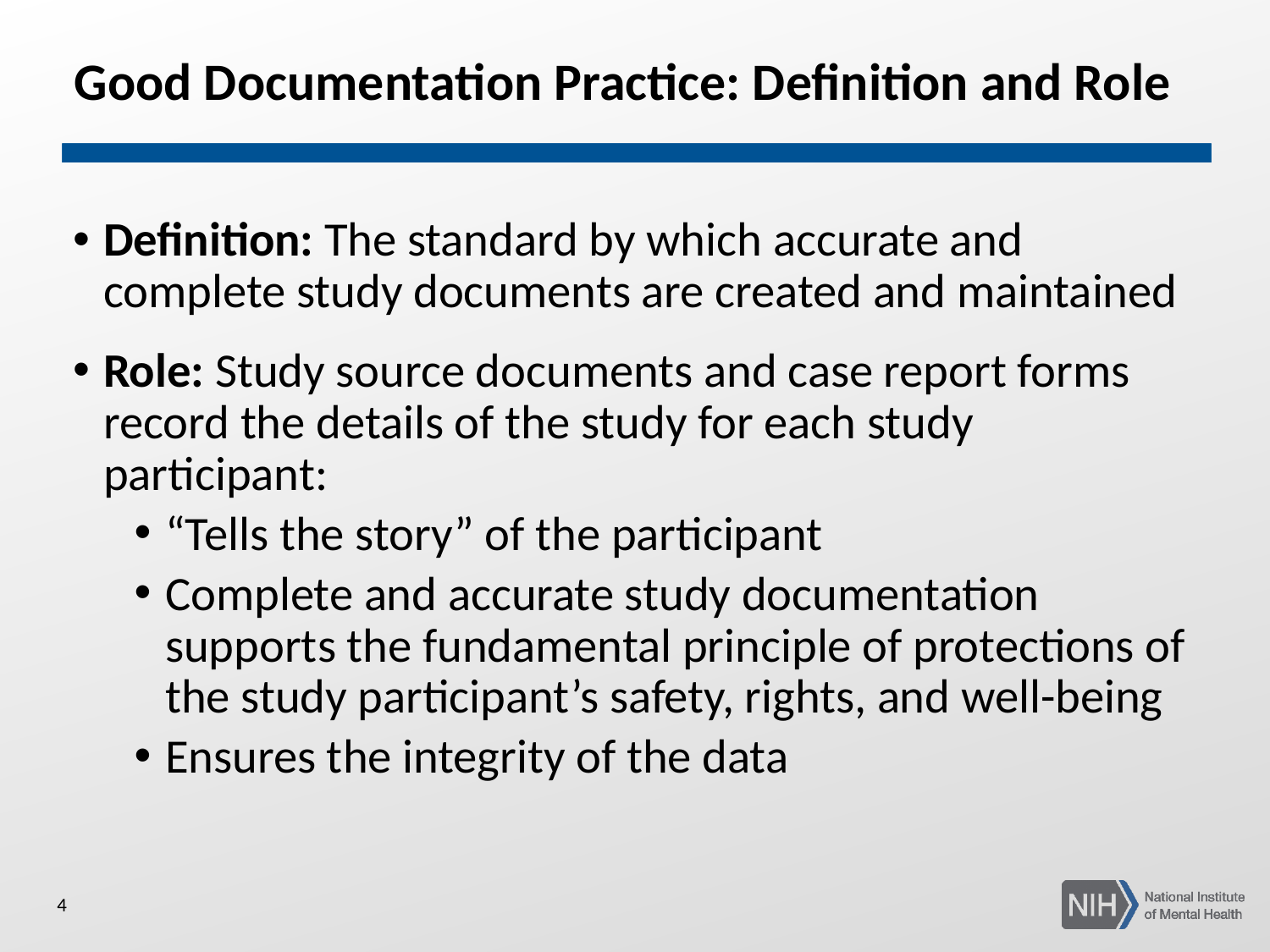

# Good Documentation Practice: Definition and Role
Definition: The standard by which accurate and complete study documents are created and maintained
Role: Study source documents and case report forms record the details of the study for each study participant:
“Tells the story” of the participant
Complete and accurate study documentation supports the fundamental principle of protections of the study participant’s safety, rights, and well-being
Ensures the integrity of the data
4